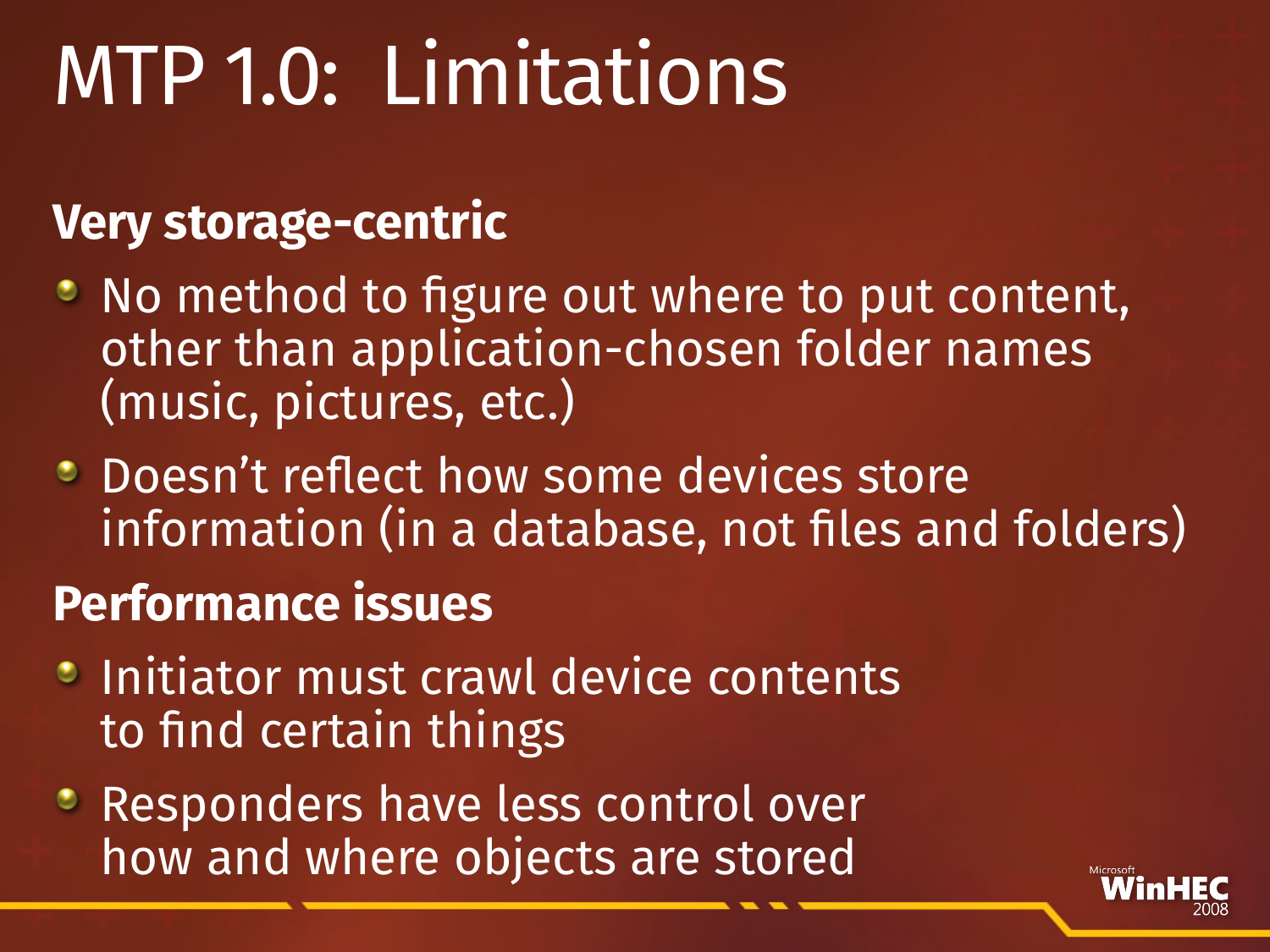

# MTP 1.0:  Limitations
Very storage-centric
No method to figure out where to put content, other than application-chosen folder names (music, pictures, etc.)
Doesn’t reflect how some devices store information (in a database, not files and folders)
Performance issues
Initiator must crawl device contents
to find certain things
Responders have less control over
how and where objects are stored